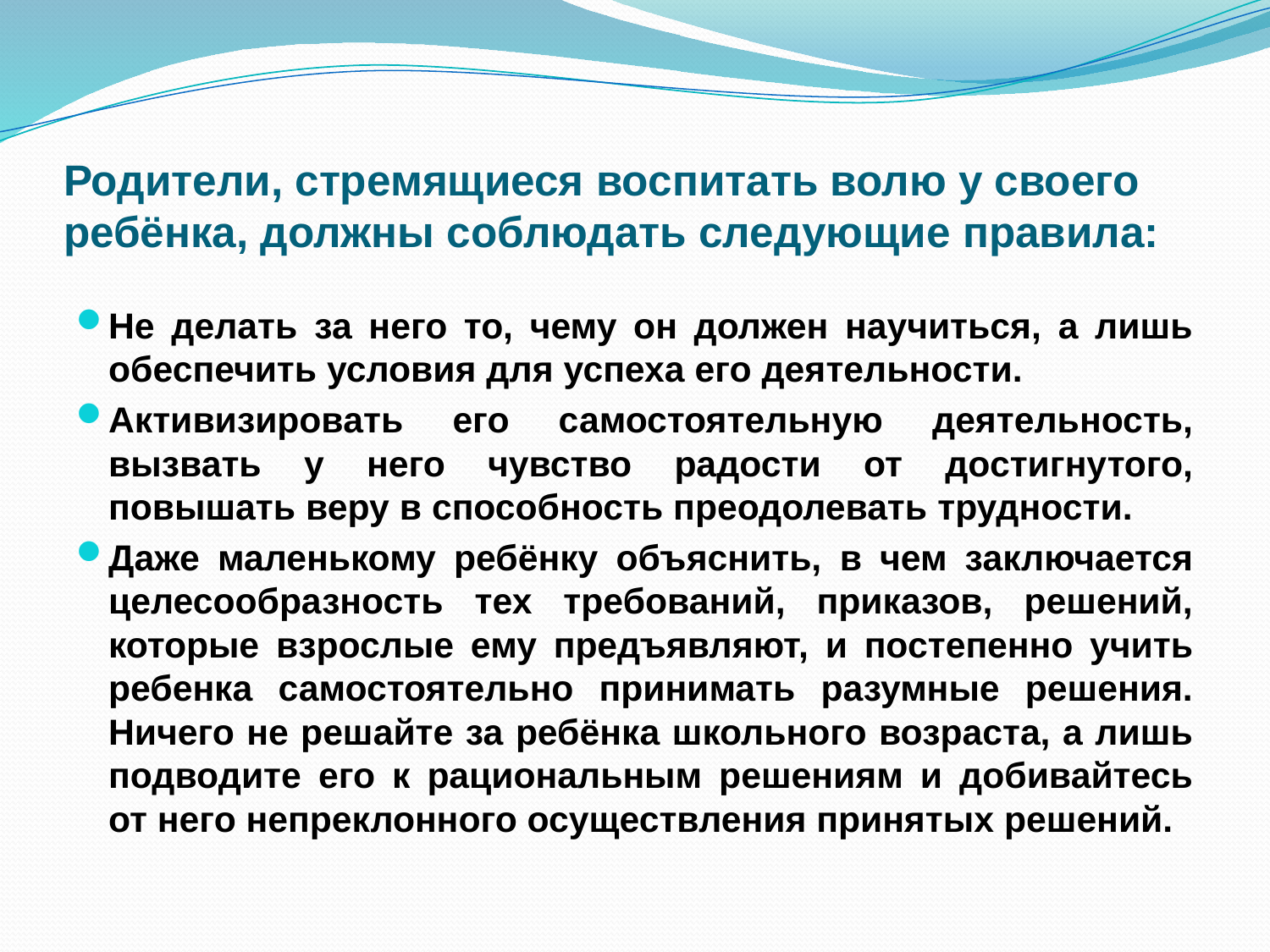

# Родители, стремящиеся воспитать волю у своего ребёнка, должны соблюдать следующие правила:
Не делать за него то, чему он должен научиться, а лишь обеспечить условия для успеха его деятельности.
Активизировать его самостоятельную деятельность, вызвать у него чувство радости от достигнутого, повышать веру в способность преодолевать трудности.
Даже маленькому ребёнку объяснить, в чем заключается целесообразность тех требований, приказов, решений, которые взрослые ему предъявляют, и постепенно учить ребенка самостоятельно принимать разумные решения. Ничего не решайте за ребёнка школьного возраста, а лишь подводите его к рациональным решениям и добивайтесь от него непреклонного осуществления принятых решений.